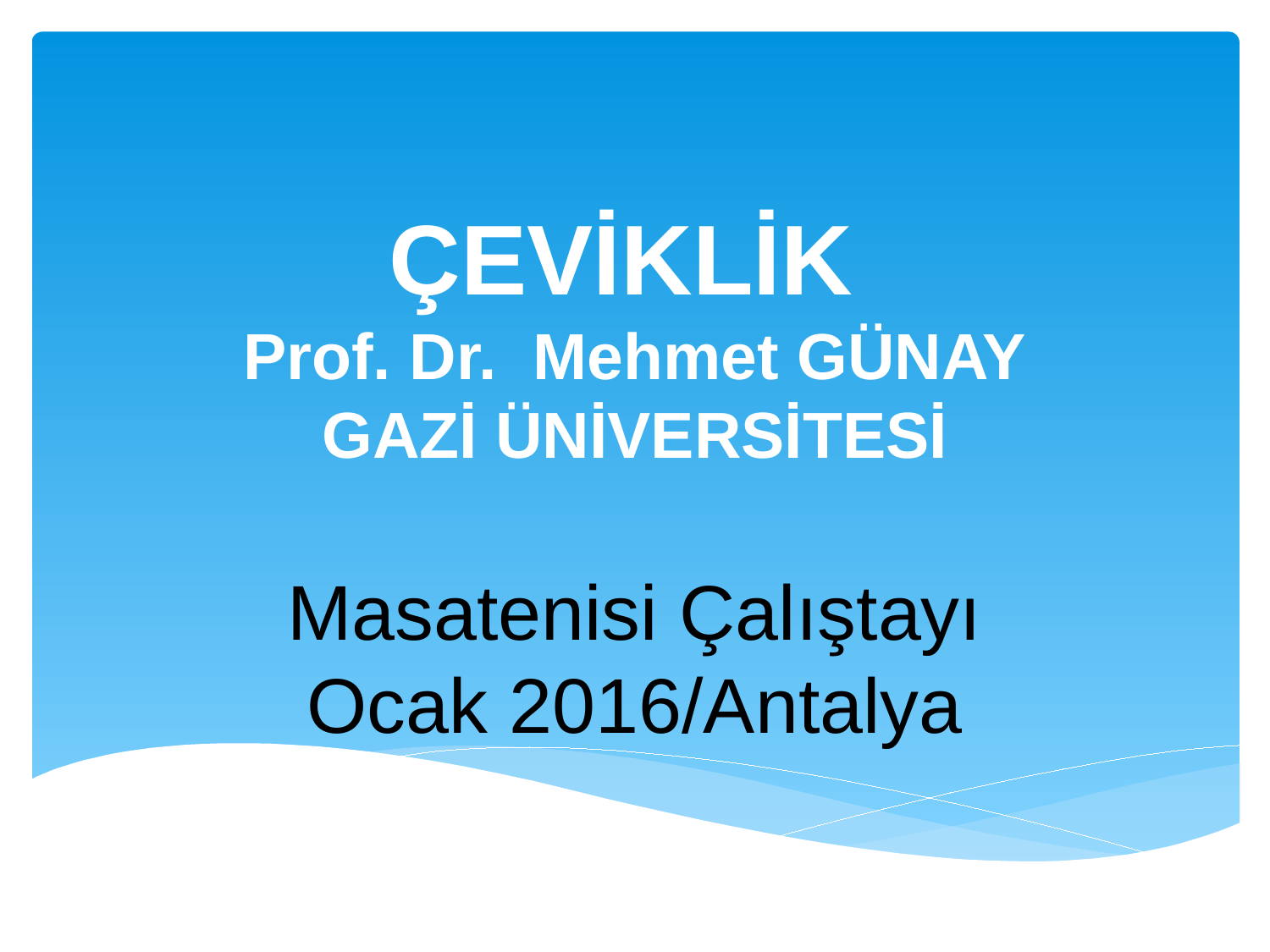

# ÇEVİKLİK Prof. Dr.  Mehmet GÜNAY GAZİ ÜNİVERSİTESİ
Masatenisi Çalıştayı
Ocak 2016/Antalya